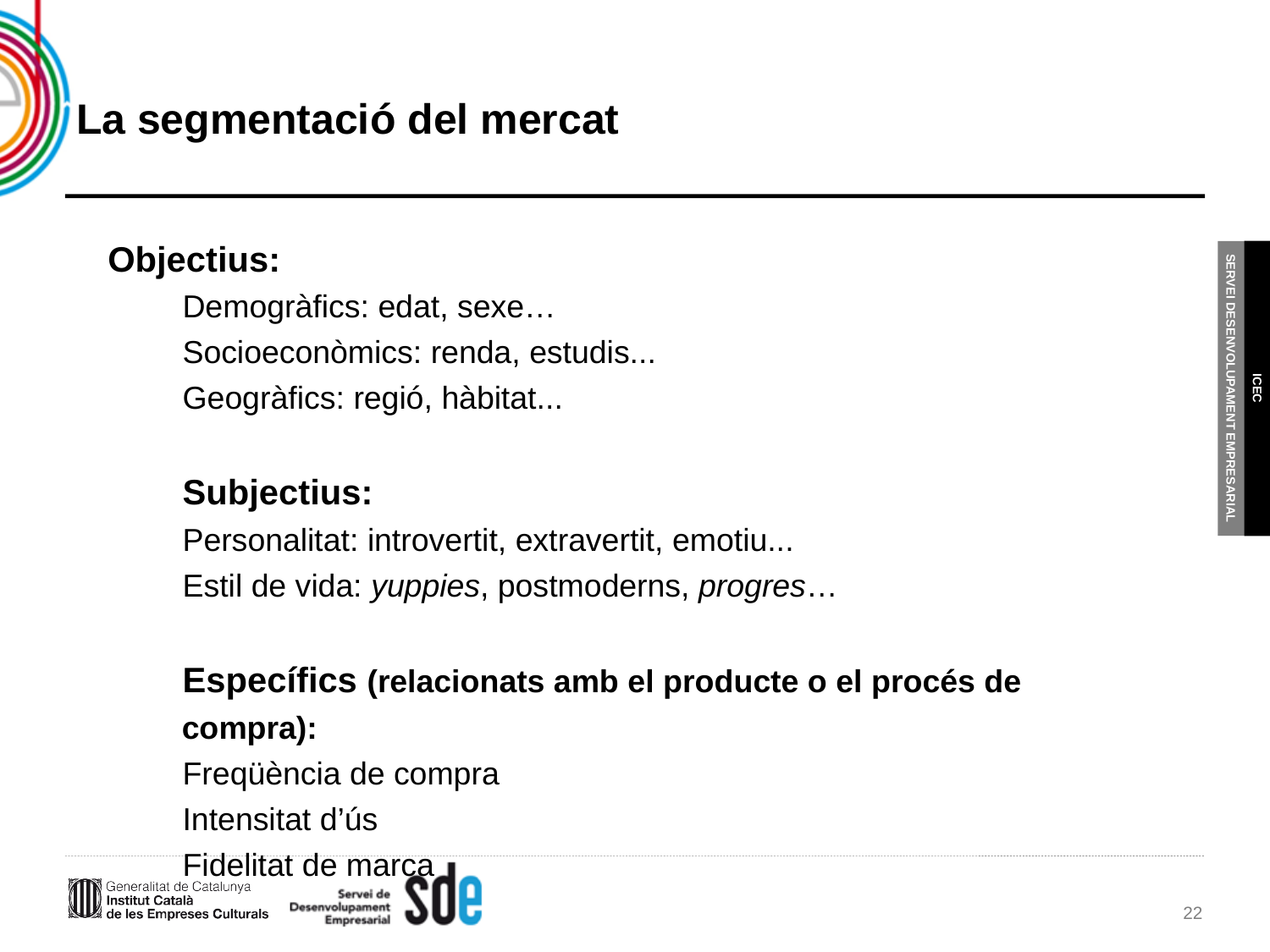

# La segmentació del mercat
Objectius:
Demogràfics: edat, sexe…
Socioeconòmics: renda, estudis...
Geogràfics: regió, hàbitat...

Subjectius:
Personalitat: introvertit, extravertit, emotiu...
Estil de vida: yuppies, postmoderns, progres…

Específics (relacionats amb el producte o el procés de compra):
Freqüència de compra
Intensitat d’ús
Fidelitat de marca